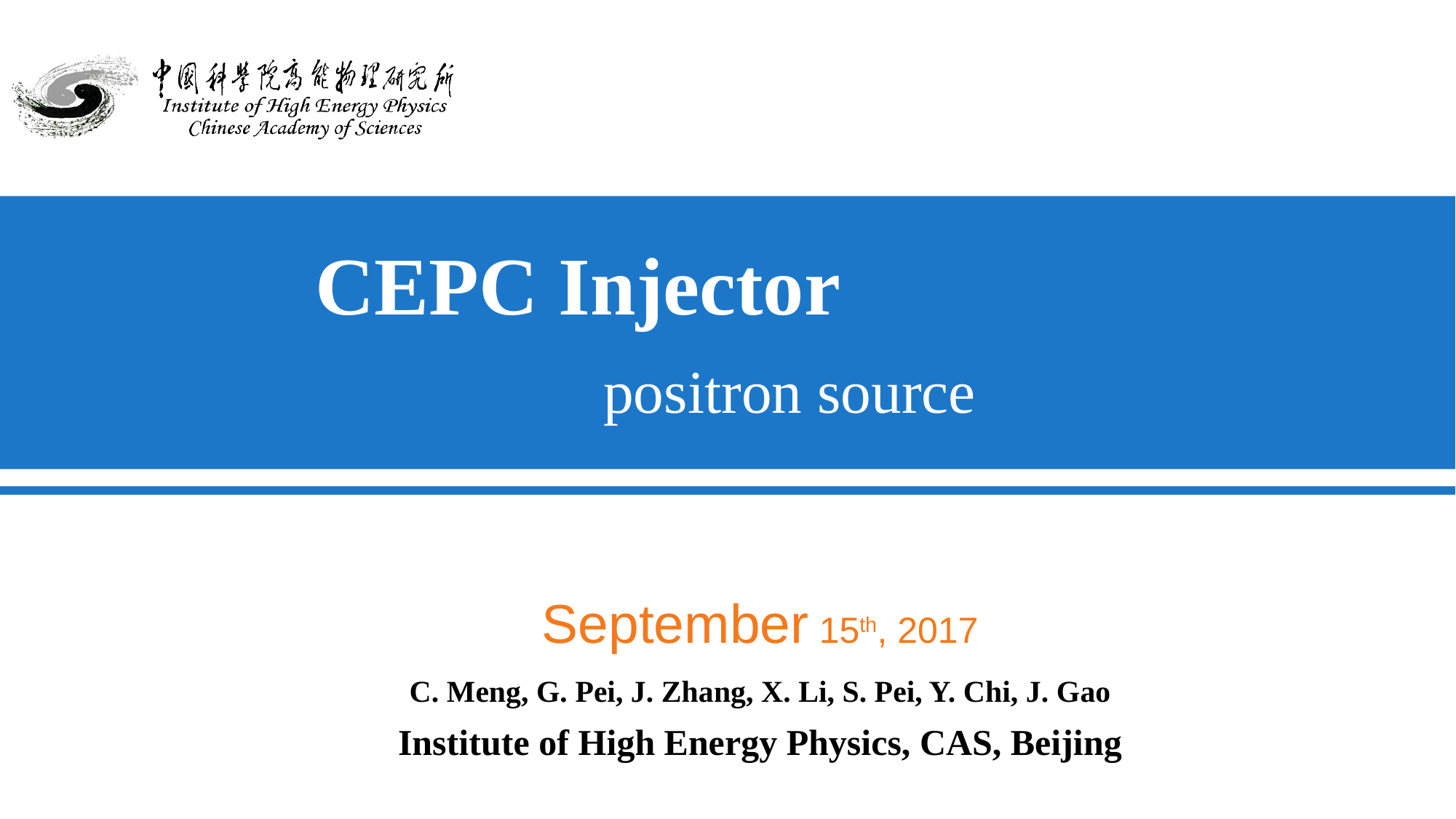

# CEPC Injector positron source

September 15th, 2017
C. Meng, G. Pei, J. Zhang, X. Li, S. Pei, Y. Chi, J. Gao
Institute of High Energy Physics, CAS, Beijing